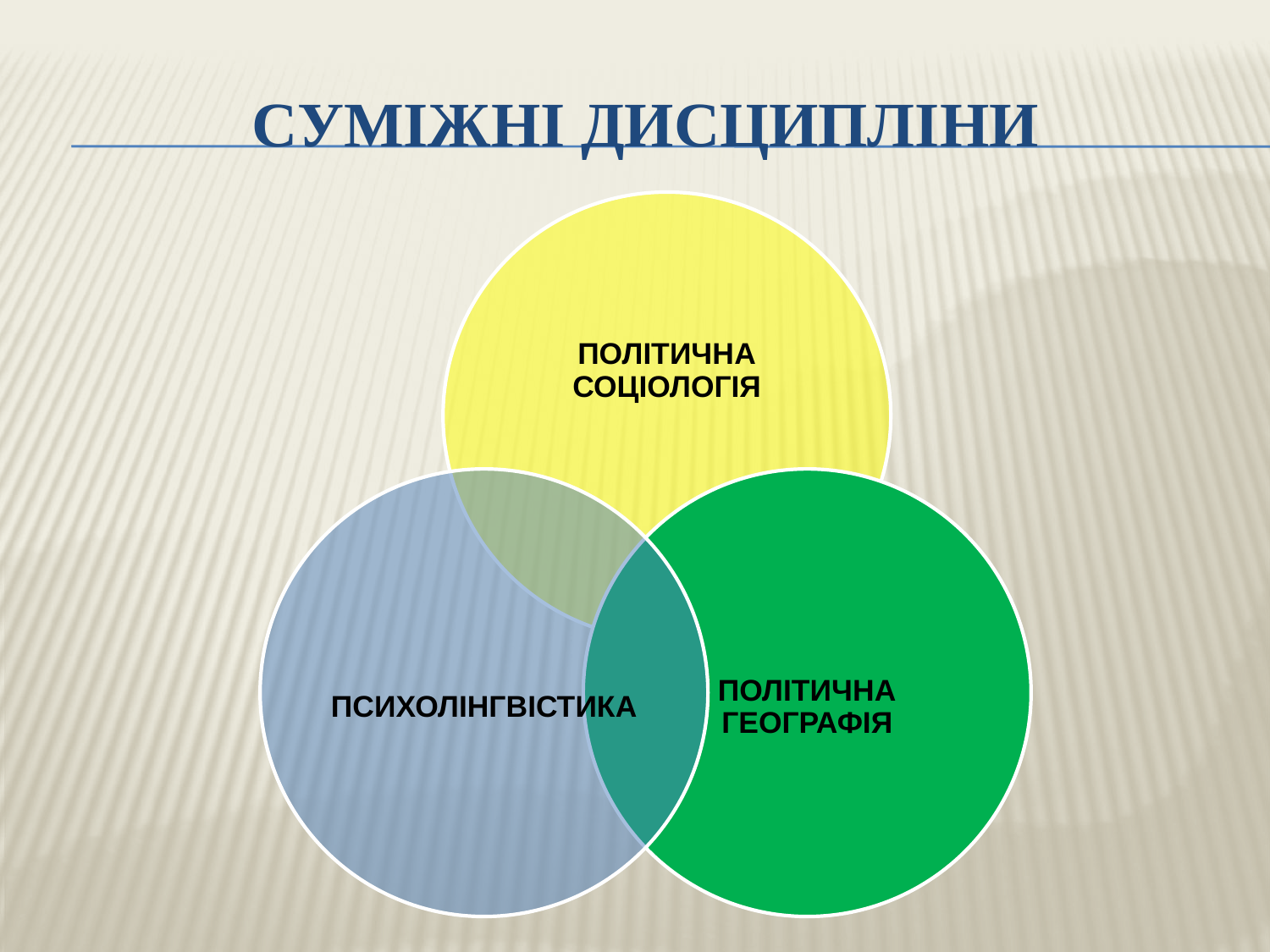

# суміжні дисципліни
ПОЛІТИЧНА СОЦІОЛОГІЯ
ПОЛІТИЧНА ГЕОГРАФІЯ
ПСИХОЛІНГВІСТИКА